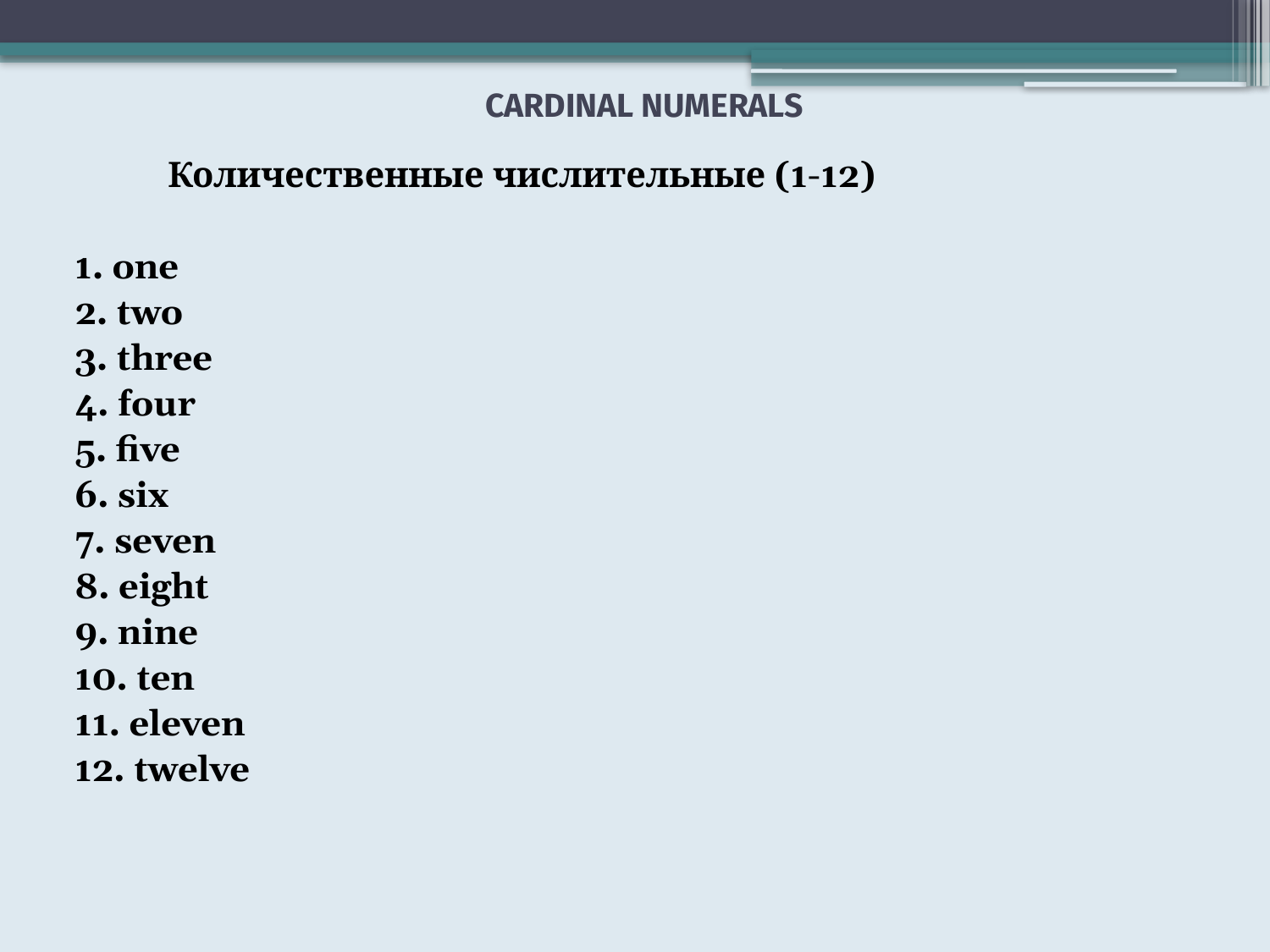

# CARDINAL NUMERALS
           Количественные числительные (1-12)

1. one
2. two
3. three
4. four
5. five
6. six
7. seven
8. eight
9. nine
10. ten
11. eleven
12. twelve